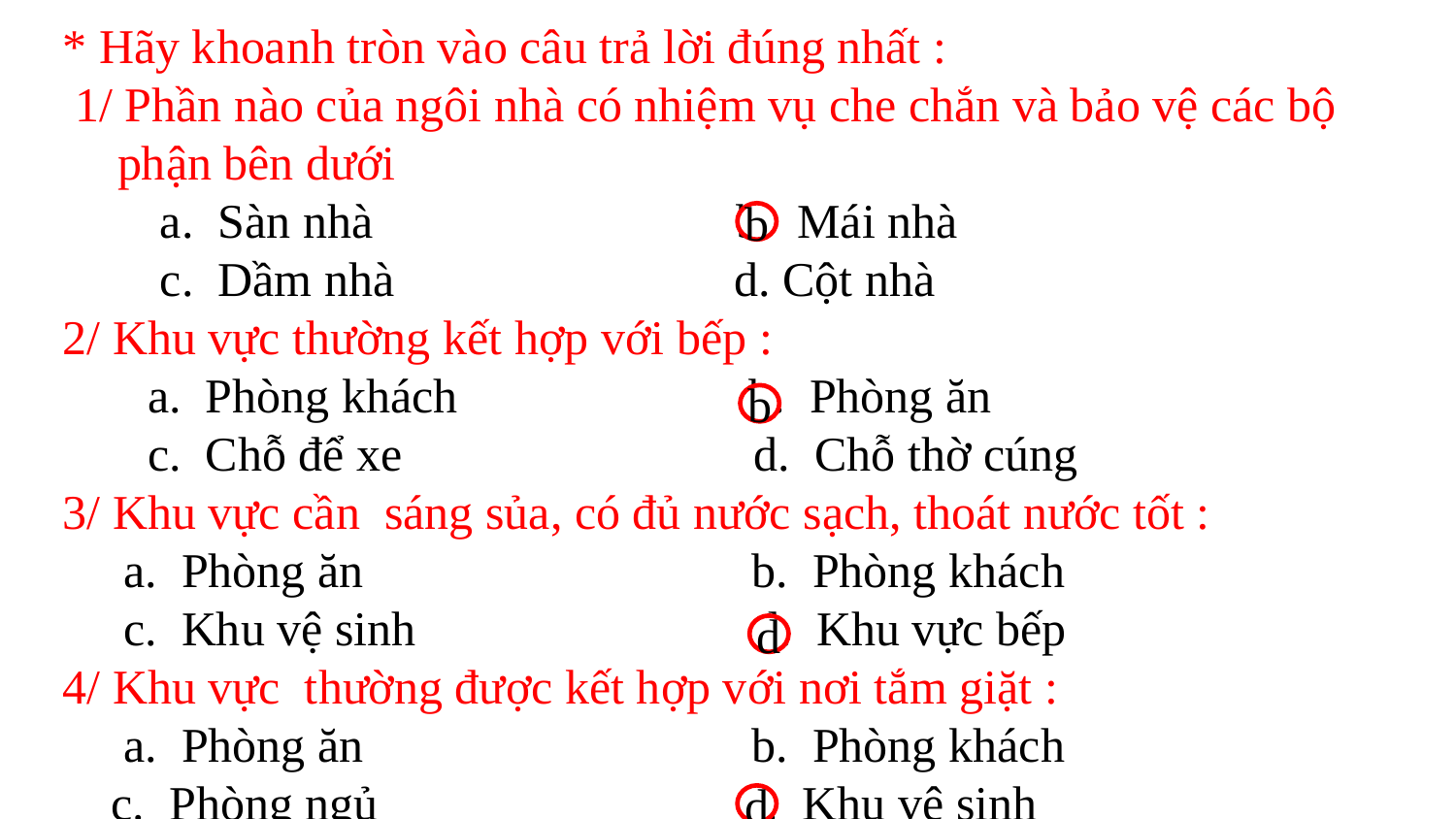

* Hãy khoanh tròn vào câu trả lời đúng nhất :
 1/ Phần nào của ngôi nhà có nhiệm vụ che chắn và bảo vệ các bộ phận bên dưới
        a.  Sàn nhà                              b.  Mái nhà
        c.  Dầm nhà                            d. Cột nhà
2/ Khu vực thường kết hợp với bếp :
       a.  Phòng khách                        b.  Phòng ăn
       c.  Chỗ để xe                             d.  Chỗ thờ cúng
3/ Khu vực cần  sáng sủa, có đủ nước sạch, thoát nước tốt :
     a.  Phòng ăn                                b.  Phòng khách
     c.  Khu vệ sinh                            d.  Khu vực bếp
4/ Khu vực  thường được kết hợp với nơi tắm giặt :
     a.  Phòng ăn                                b.  Phòng khách
    c.  Phòng ngủ                              d.  Khu vệ sinh
b
b
d
d